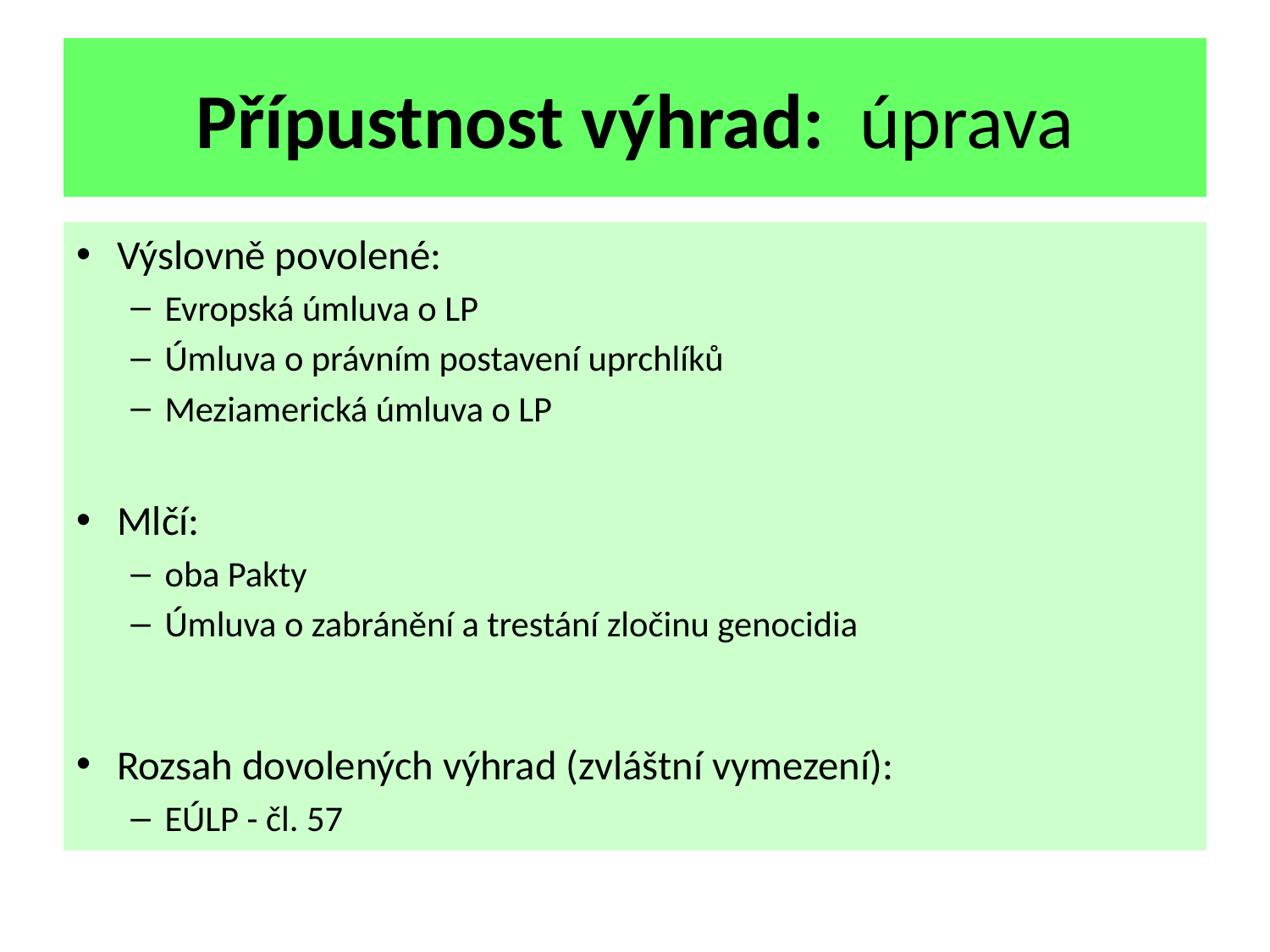

# Přípustnost výhrad:  úprava
Výslovně povolené:
Evropská úmluva o LP
Úmluva o právním postavení uprchlíků
Meziamerická úmluva o LP

Mlčí:
oba Pakty
Úmluva o zabránění a trestání zločinu genocidia
Rozsah dovolených výhrad (zvláštní vymezení):
EÚLP - čl. 57